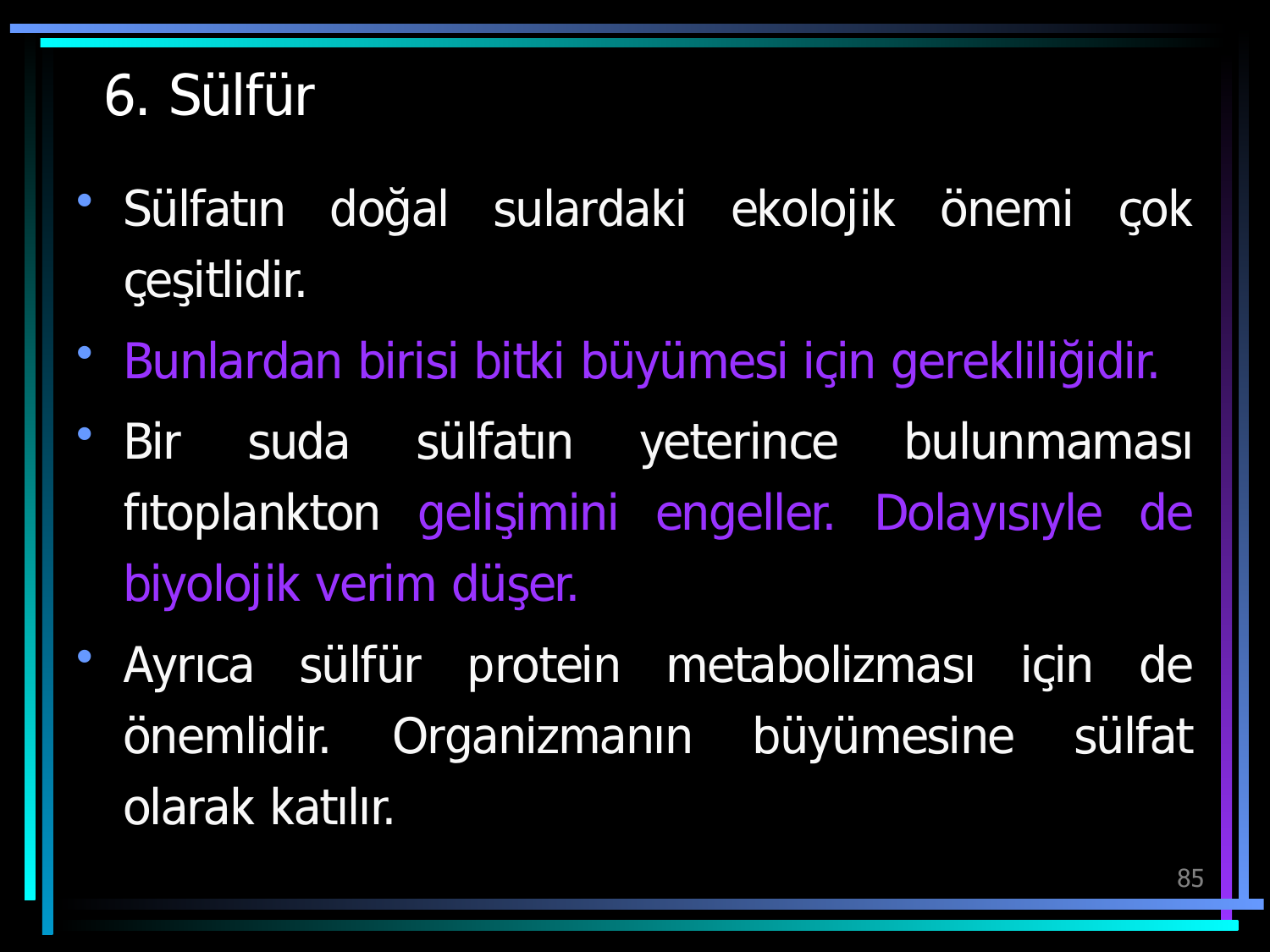

# 6. Sülfür
Sülfatın doğal sulardaki ekolojik önemi çok çeşitlidir.
Bunlardan birisi bitki büyümesi için gerekliliğidir.
Bir suda sülfatın yeterince bulunmaması fıtoplankton gelişimini engeller. Dolayısıyle de biyolojik verim düşer.
Ayrıca sülfür protein metabolizması için de önemlidir. Organizmanın büyümesine sülfat olarak katılır.
85